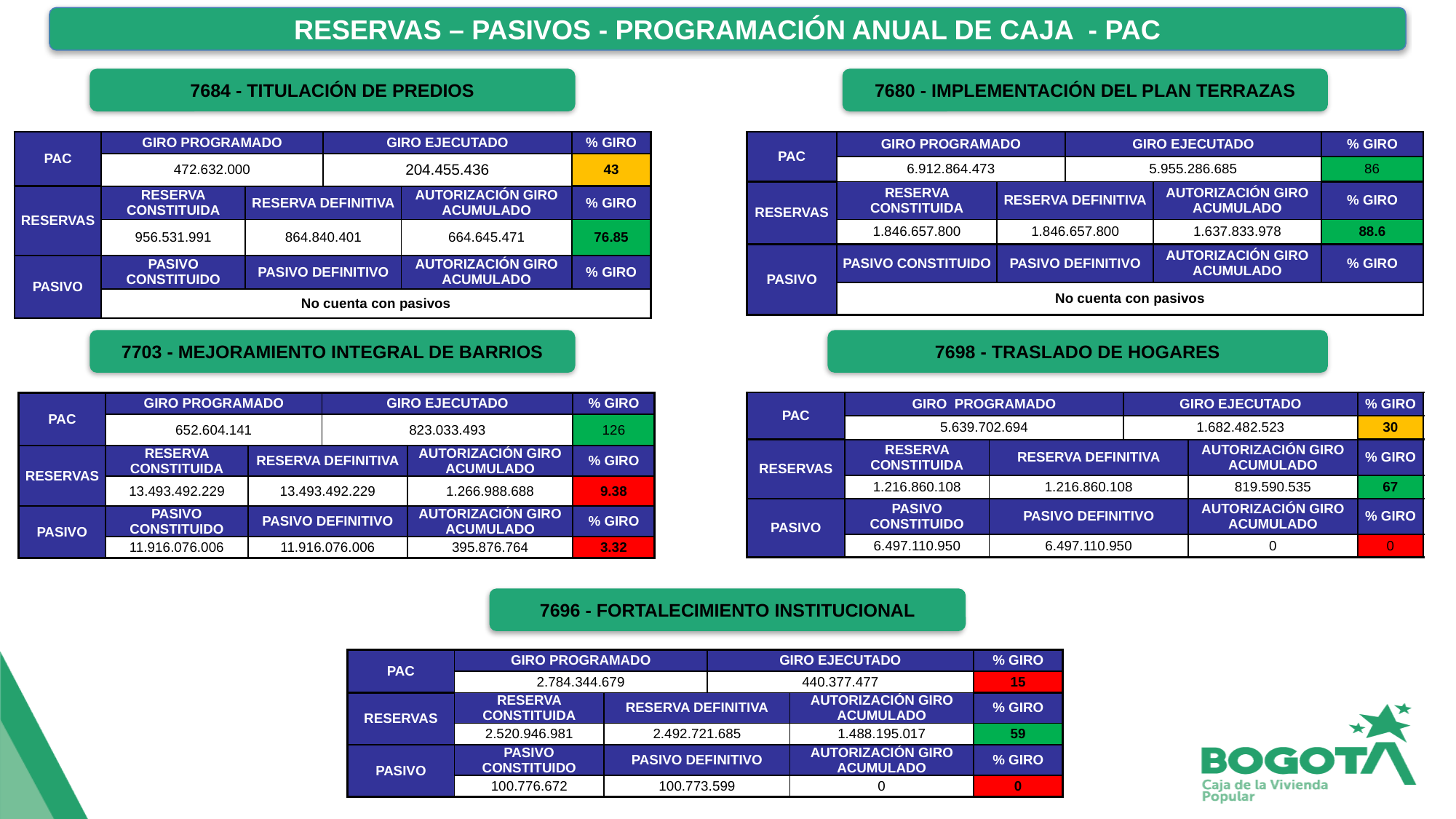

RESERVAS – PASIVOS - PROGRAMACIÓN ANUAL DE CAJA  - PAC
7684 - TITULACIÓN DE PREDIOS
7680 - IMPLEMENTACIÓN DEL PLAN TERRAZAS
| PAC | GIRO PROGRAMADO |  | GIRO EJECUTADO |  | % GIRO |
| --- | --- | --- | --- | --- | --- |
|  | 472.632.000 |  | 204.455.436 |  | 43 |
| RESERVAS | RESERVA CONSTITUIDA | RESERVA DEFINITIVA |  | AUTORIZACIÓN GIRO ACUMULADO | % GIRO |
|  | 956.531.991 | 864.840.401 |  | 664.645.471 | 76.85 |
| PASIVO | PASIVO CONSTITUIDO | PASIVO DEFINITIVO |  | AUTORIZACIÓN GIRO ACUMULADO | % GIRO |
|  | No cuenta con pasivos |  |  |  |  |
| PAC | GIRO PROGRAMADO |  | GIRO EJECUTADO |  | % GIRO |
| --- | --- | --- | --- | --- | --- |
|  | 6.912.864.473 |  | 5.955.286.685 |  | 86 |
| RESERVAS | RESERVA CONSTITUIDA | RESERVA DEFINITIVA |  | AUTORIZACIÓN GIRO ACUMULADO | % GIRO |
|  | 1.846.657.800 | 1.846.657.800 |  | 1.637.833.978 | 88.6 |
| PASIVO | PASIVO CONSTITUIDO | PASIVO DEFINITIVO |  | AUTORIZACIÓN GIRO ACUMULADO | % GIRO |
|  | No cuenta con pasivos |  |  |  |  |
7703 - MEJORAMIENTO INTEGRAL DE BARRIOS
7698 - TRASLADO DE HOGARES
| PAC | GIRO PROGRAMADO |  | GIRO EJECUTADO |  | % GIRO |
| --- | --- | --- | --- | --- | --- |
|  | 5.639.702.694 |  | 1.682.482.523 |  | 30 |
| RESERVAS | RESERVA CONSTITUIDA | RESERVA DEFINITIVA |  | AUTORIZACIÓN GIRO ACUMULADO | % GIRO |
|  | 1.216.860.108 | 1.216.860.108 |  | 819.590.535 | 67 |
| PASIVO | PASIVO CONSTITUIDO | PASIVO DEFINITIVO |  | AUTORIZACIÓN GIRO ACUMULADO | % GIRO |
|  | 6.497.110.950 | 6.497.110.950 |  | 0 | 0 |
| PAC | GIRO PROGRAMADO |  | GIRO EJECUTADO |  | % GIRO |
| --- | --- | --- | --- | --- | --- |
|  | 652.604.141 |  | 823.033.493 |  | 126 |
| RESERVAS | RESERVA CONSTITUIDA | RESERVA DEFINITIVA |  | AUTORIZACIÓN GIRO ACUMULADO | % GIRO |
|  | 13.493.492.229 | 13.493.492.229 |  | 1.266.988.688 | 9.38 |
| PASIVO | PASIVO CONSTITUIDO | PASIVO DEFINITIVO |  | AUTORIZACIÓN GIRO ACUMULADO | % GIRO |
|  | 11.916.076.006 | 11.916.076.006 |  | 395.876.764 | 3.32 |
7696 - FORTALECIMIENTO INSTITUCIONAL
| PAC | GIRO PROGRAMADO |  | GIRO EJECUTADO |  | % GIRO |
| --- | --- | --- | --- | --- | --- |
|  | 2.784.344.679 |  | 440.377.477 |  | 15 |
| RESERVAS | RESERVA CONSTITUIDA | RESERVA DEFINITIVA |  | AUTORIZACIÓN GIRO ACUMULADO | % GIRO |
|  | 2.520.946.981 | 2.492.721.685 |  | 1.488.195.017 | 59 |
| PASIVO | PASIVO CONSTITUIDO | PASIVO DEFINITIVO |  | AUTORIZACIÓN GIRO ACUMULADO | % GIRO |
|  | 100.776.672 | 100.773.599 |  | 0 | 0 |